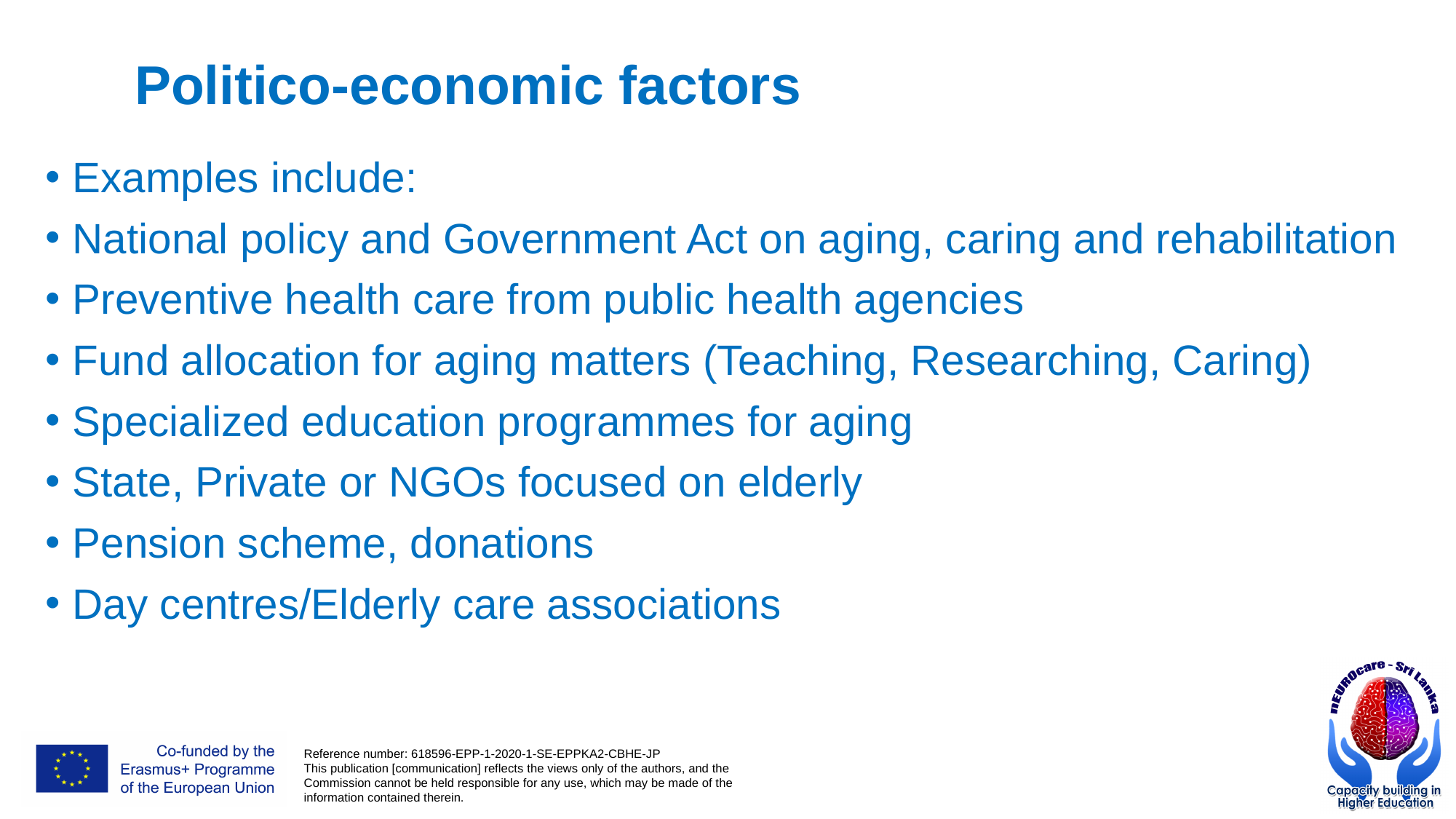

# Politico-economic factors
Examples include:
National policy and Government Act on aging, caring and rehabilitation
Preventive health care from public health agencies
Fund allocation for aging matters (Teaching, Researching, Caring)
Specialized education programmes for aging
State, Private or NGOs focused on elderly
Pension scheme, donations
Day centres/Elderly care associations